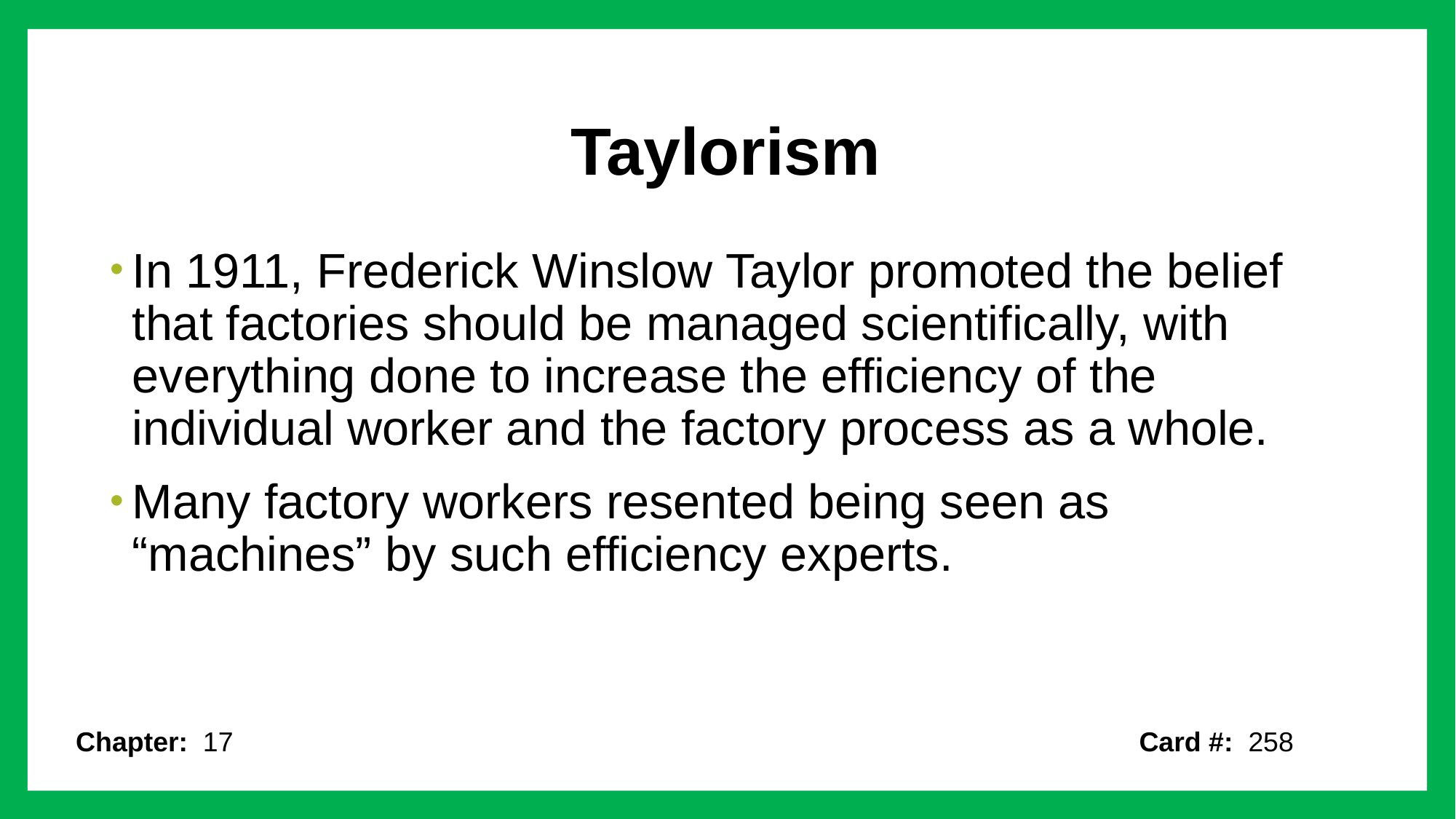

# Taylorism
In 1911, Frederick Winslow Taylor promoted the belief that factories should be managed scientifically, with everything done to increase the efficiency of the individual worker and the factory process as a whole.
Many factory workers resented being seen as “machines” by such efficiency experts.
Card #:  258
Chapter:  17